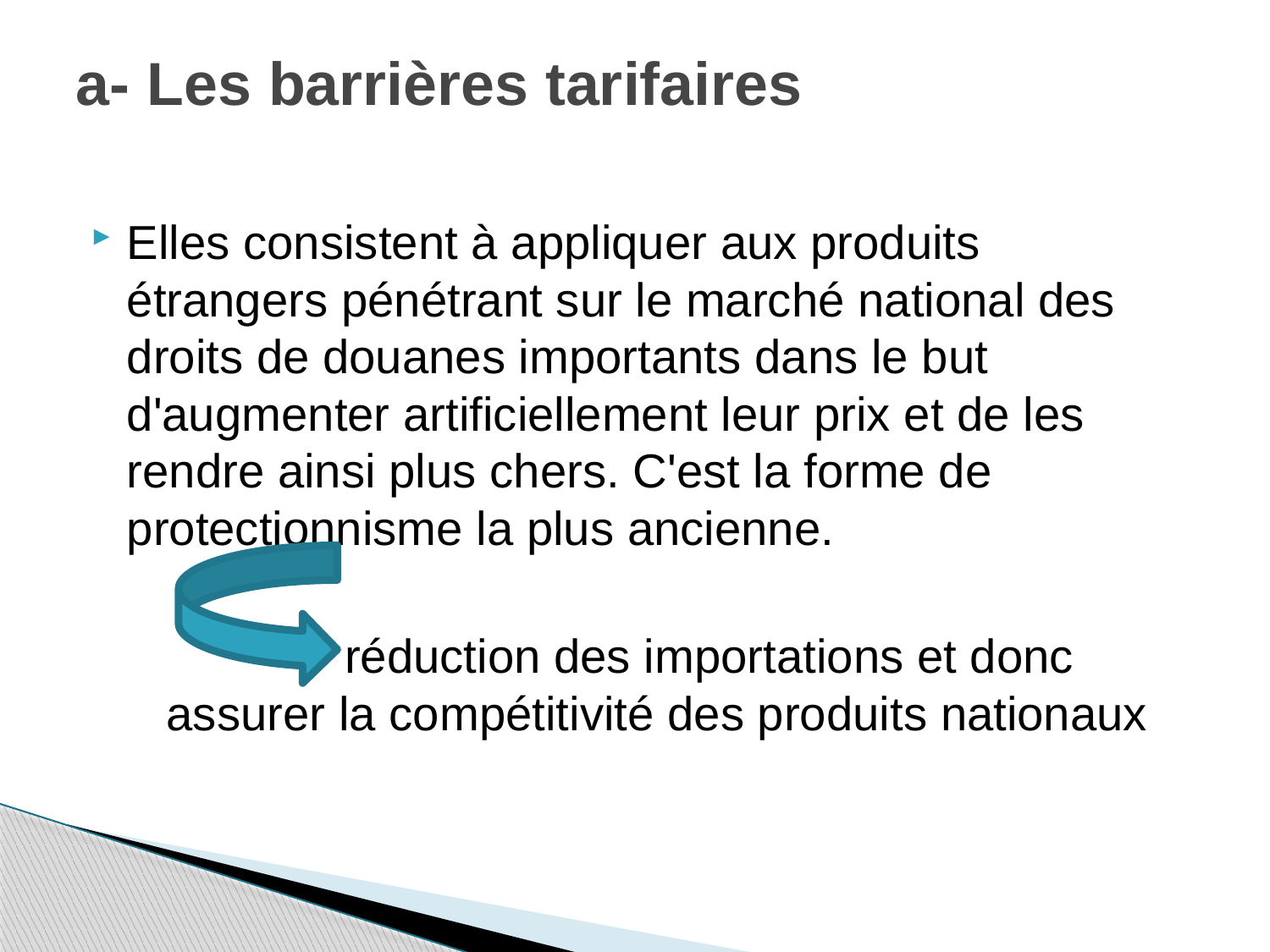

# a- Les barrières tarifaires
Elles consistent à appliquer aux produits étrangers pénétrant sur le marché national des droits de douanes importants dans le but d'augmenter artificiellement leur prix et de les rendre ainsi plus chers. C'est la forme de protectionnisme la plus ancienne.

                   réduction des importations et donc             assurer la compétitivité des produits nationaux